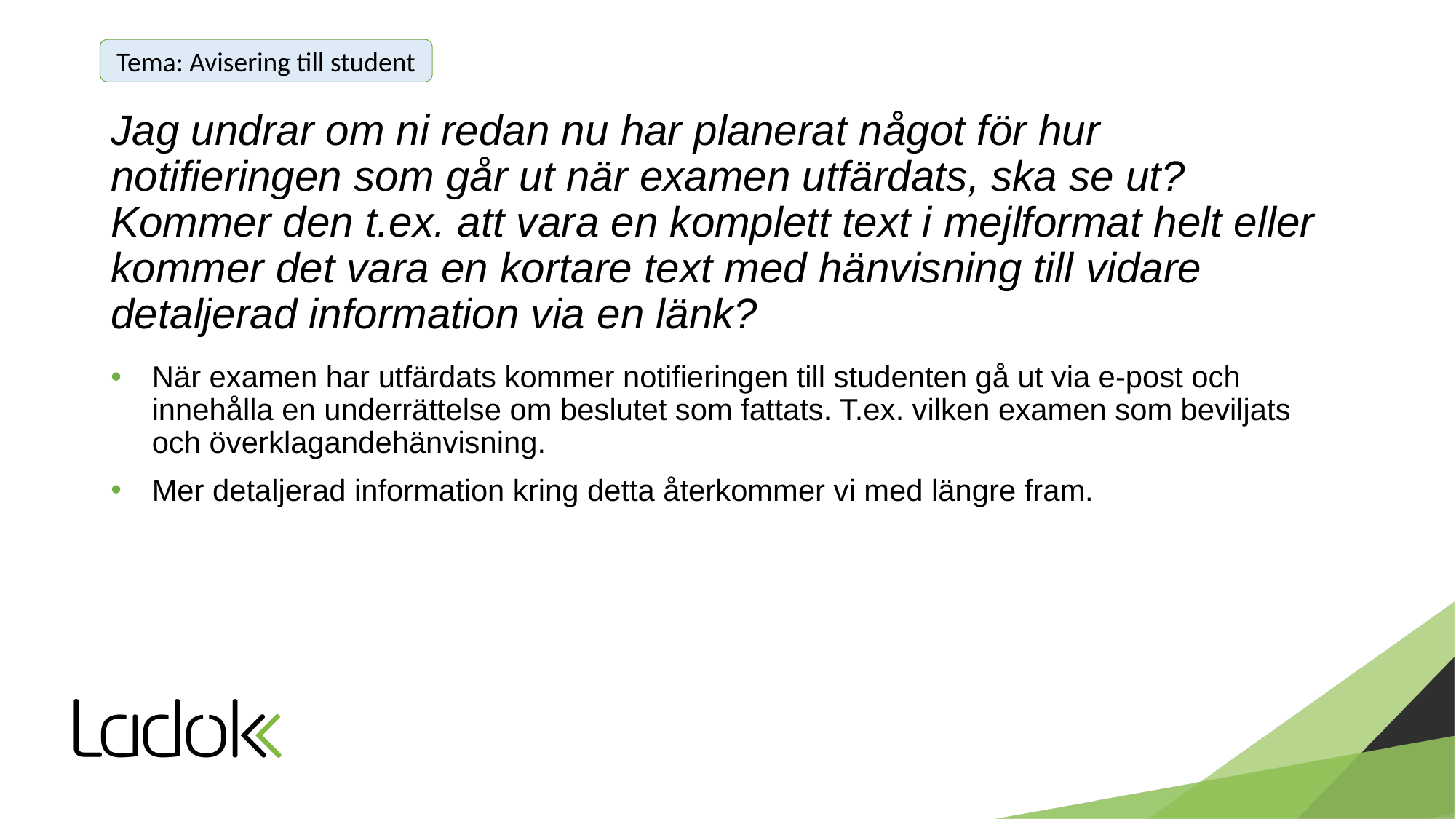

Tema: Avisering till student
# Jag undrar om ni redan nu har planerat något för hur notifieringen som går ut när examen utfärdats, ska se ut? Kommer den t.ex. att vara en komplett text i mejlformat helt eller kommer det vara en kortare text med hänvisning till vidare detaljerad information via en länk?
När examen har utfärdats kommer notifieringen till studenten gå ut via e-post och innehålla en underrättelse om beslutet som fattats. T.ex. vilken examen som beviljats och överklagandehänvisning.
Mer detaljerad information kring detta återkommer vi med längre fram.